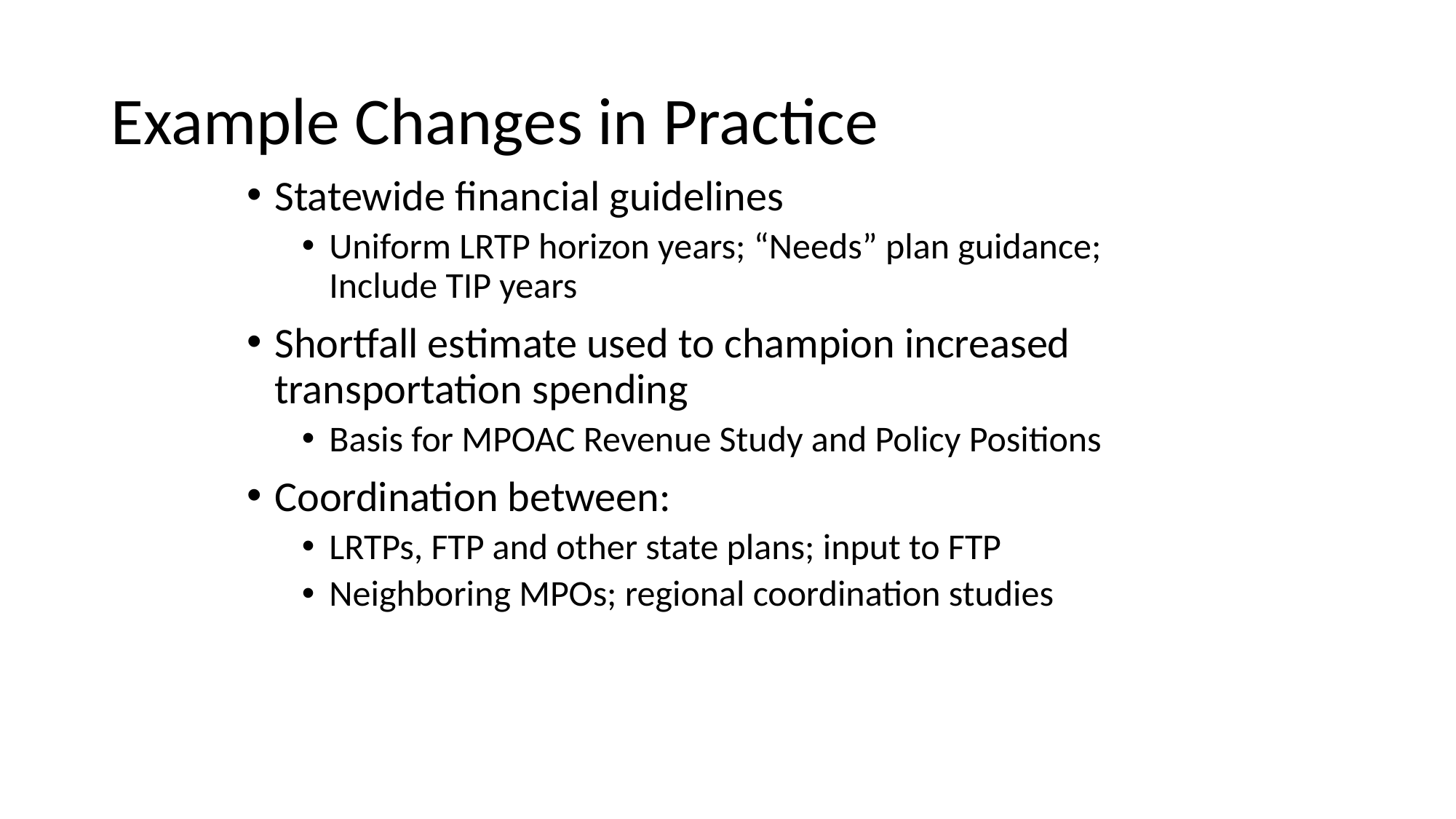

# Example Changes in Practice
Statewide financial guidelines
Uniform LRTP horizon years; “Needs” plan guidance; Include TIP years
Shortfall estimate used to champion increased transportation spending
Basis for MPOAC Revenue Study and Policy Positions
Coordination between:
LRTPs, FTP and other state plans; input to FTP
Neighboring MPOs; regional coordination studies